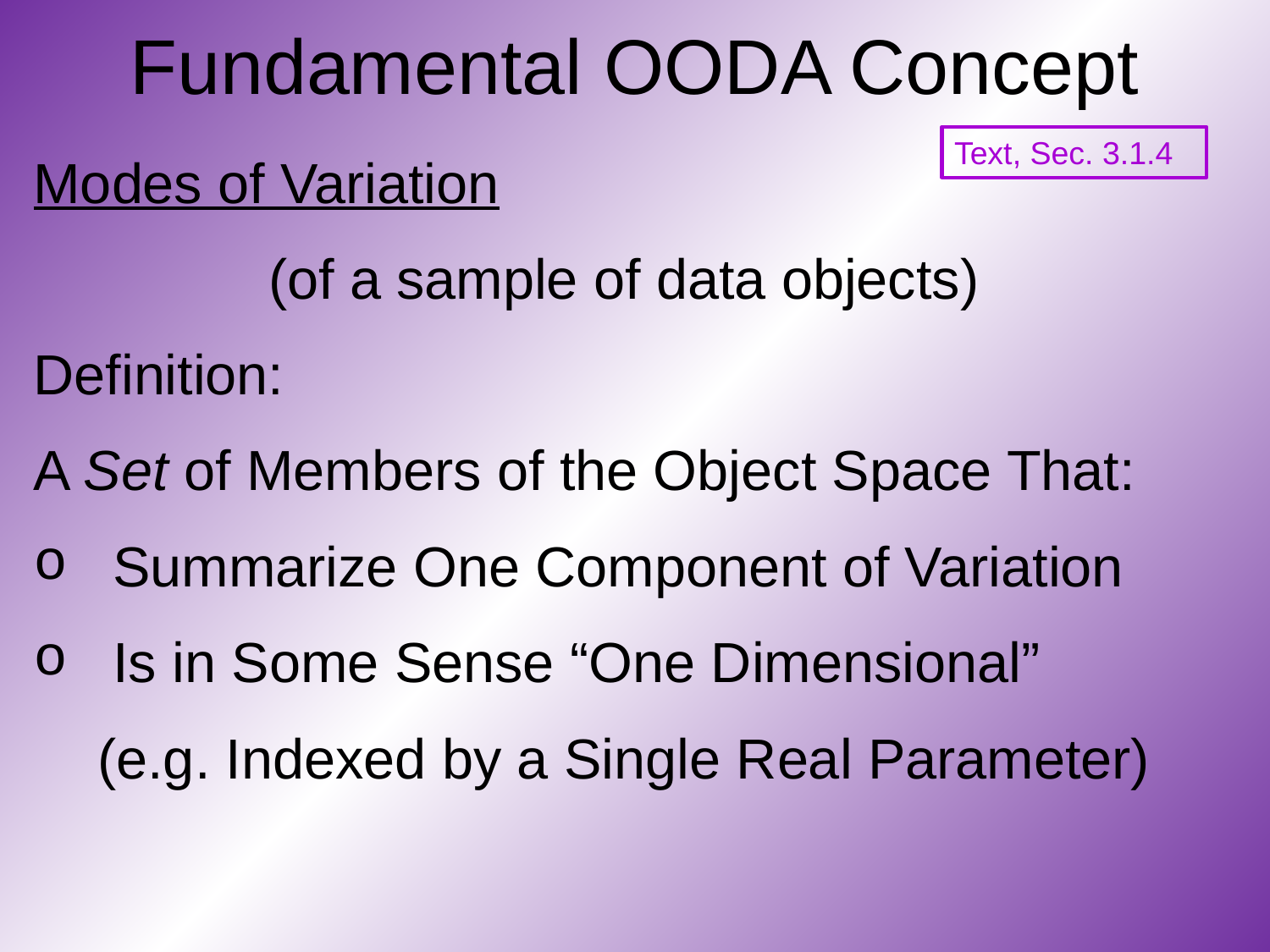

# Fundamental OODA Concept
Text, Sec. 3.1.4
Modes of Variation
(of a sample of data objects)
Definition:
A Set of Members of the Object Space That:
 Summarize One Component of Variation
 Is in Some Sense “One Dimensional”
(e.g. Indexed by a Single Real Parameter)